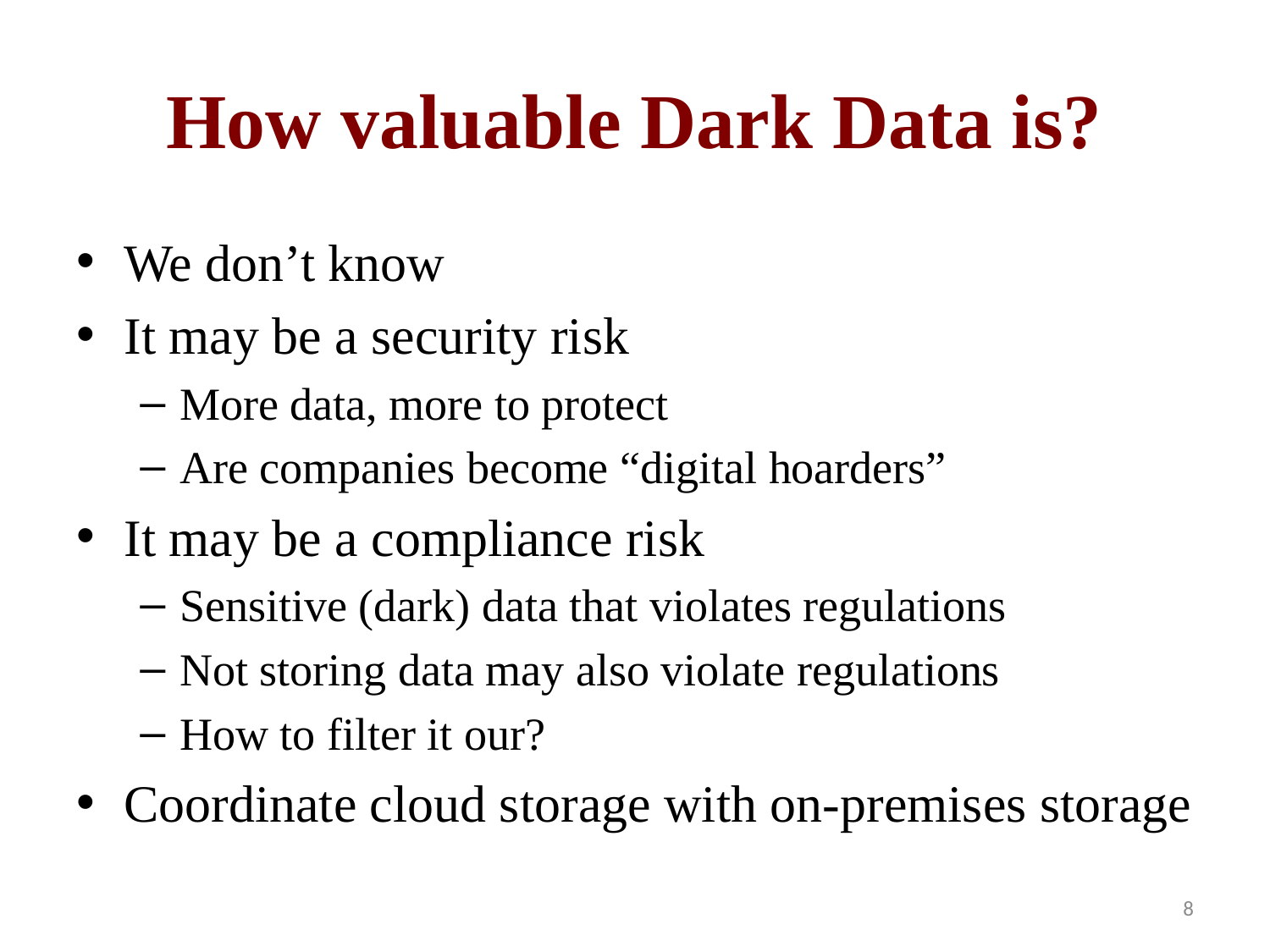

# How valuable Dark Data is?
We don’t know
It may be a security risk
More data, more to protect
Are companies become “digital hoarders”
It may be a compliance risk
Sensitive (dark) data that violates regulations
Not storing data may also violate regulations
How to filter it our?
Coordinate cloud storage with on-premises storage
8